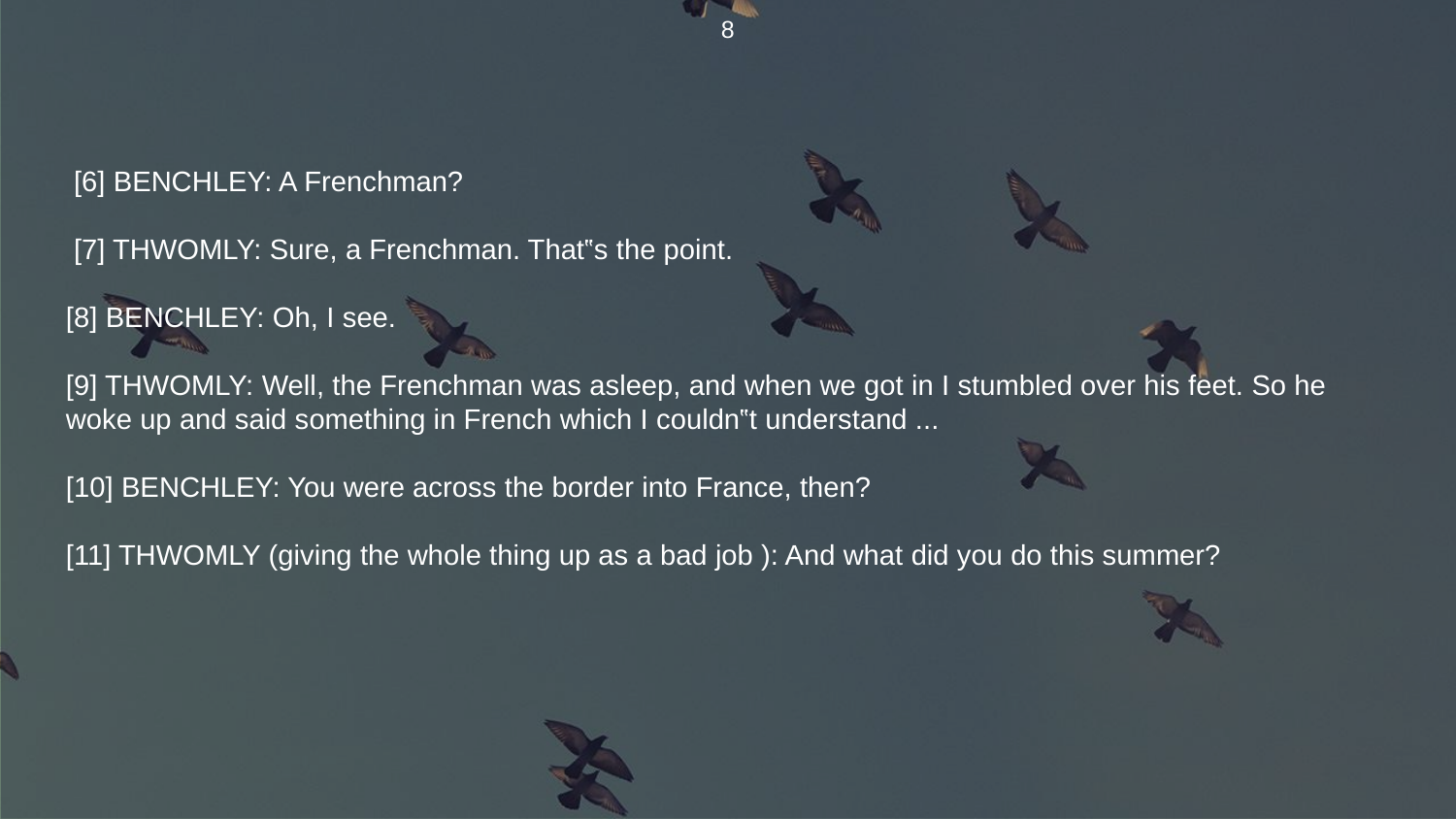

8

 [6] BENCHLEY: A Frenchman?

 [7] THWOMLY: Sure, a Frenchman. That‟s the point.

[8] BENCHLEY: Oh, I see.

[9] THWOMLY: Well, the Frenchman was asleep, and when we got in I stumbled over his feet. So he woke up and said something in French which I couldn‟t understand ...

[10] BENCHLEY: You were across the border into France, then?

[11] THWOMLY (giving the whole thing up as a bad job ): And what did you do this summer?